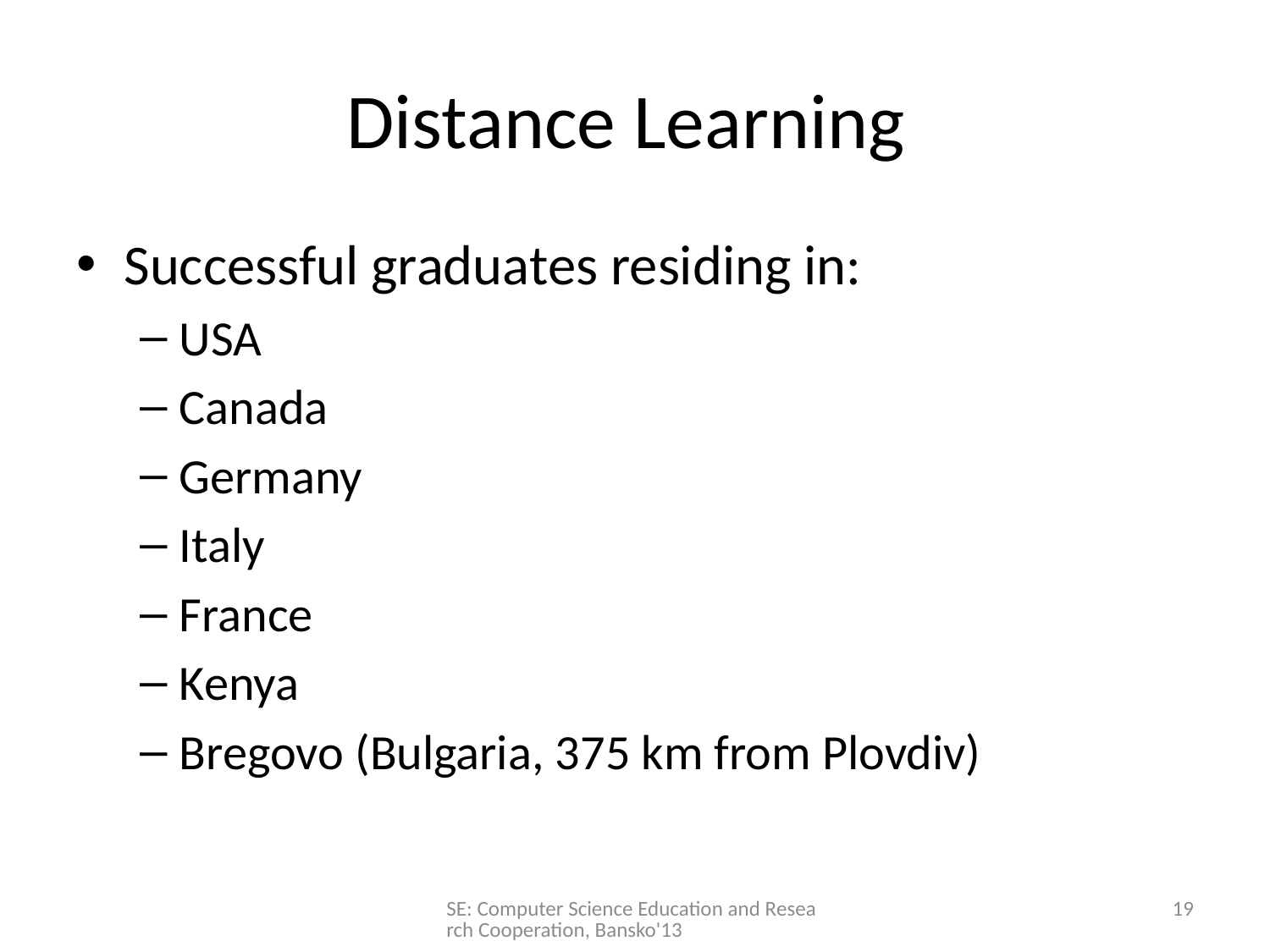

# Distance Learning
Successful graduates residing in:
USA
Canada
Germany
Italy
France
Kenya
Bregovo (Bulgaria, 375 km from Plovdiv)
SE: Computer Science Education and Research Cooperation, Bansko'13
19